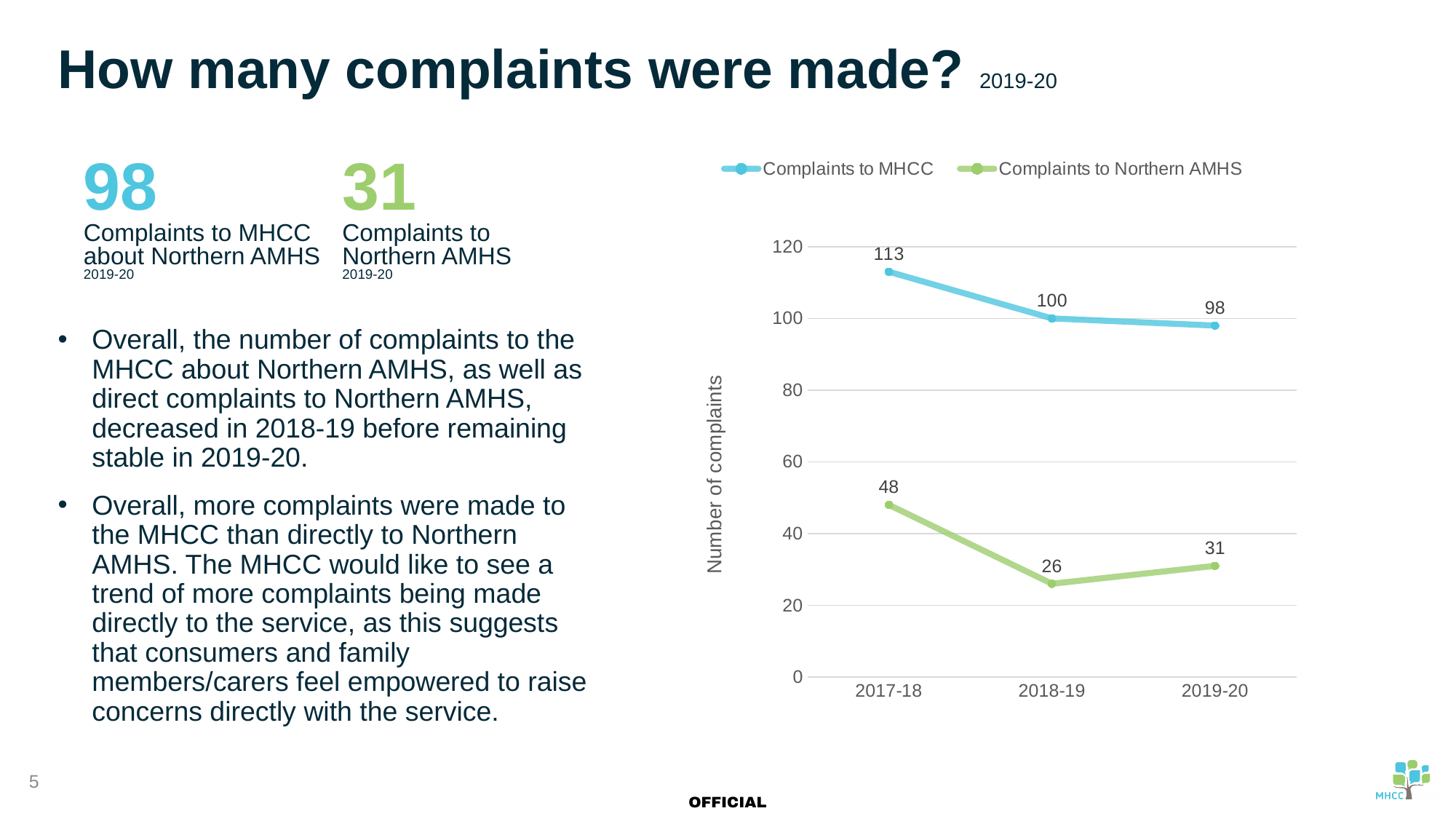

How many complaints were made? 2019-20

### Chart

| Category | Complaints to MHCC | Complaints to Northern AMHS |
|---|---|---|
| 2017-18 | 113.0 | 48.0 |
| 2018-19 | 100.0 | 26.0 |
| 2019-20 | 98.0 | 31.0 |
98
Complaints to MHCC about Northern AMHS 2019-20
31
Complaints to Northern AMHS
2019-20
Overall, the number of complaints to the MHCC about Northern AMHS, as well as direct complaints to Northern AMHS, decreased in 2018-19 before remaining stable in 2019-20.
Overall, more complaints were made to the MHCC than directly to Northern AMHS. The MHCC would like to see a trend of more complaints being made directly to the service, as this suggests that consumers and family members/carers feel empowered to raise concerns directly with the service.